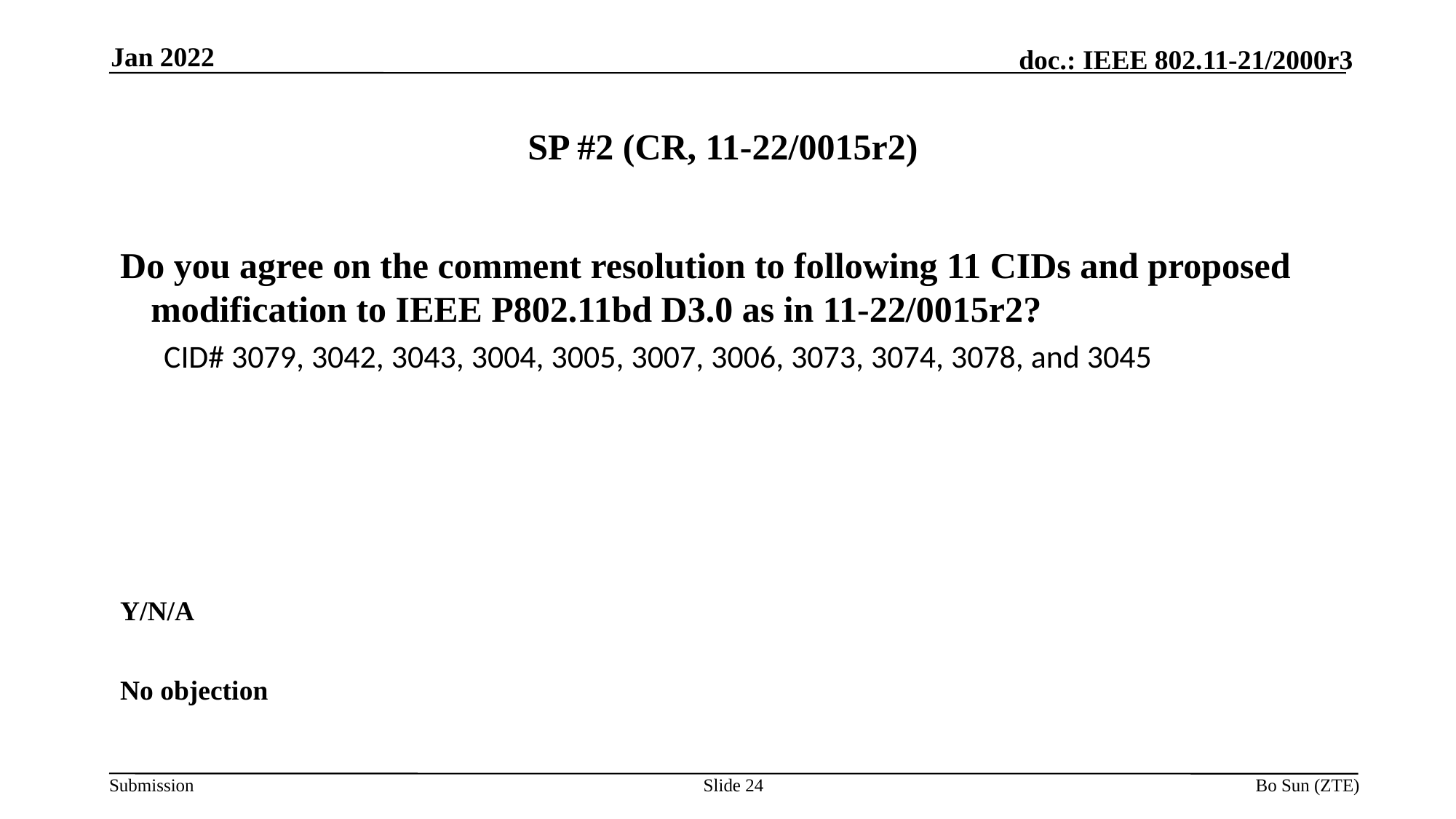

Jan 2022
# SP #2 (CR, 11-22/0015r2)
Do you agree on the comment resolution to following 11 CIDs and proposed modification to IEEE P802.11bd D3.0 as in 11-22/0015r2?
      CID# 3079, 3042, 3043, 3004, 3005, 3007, 3006, 3073, 3074, 3078, and 3045

Y/N/A

No objection
Slide 24
Bo Sun (ZTE)